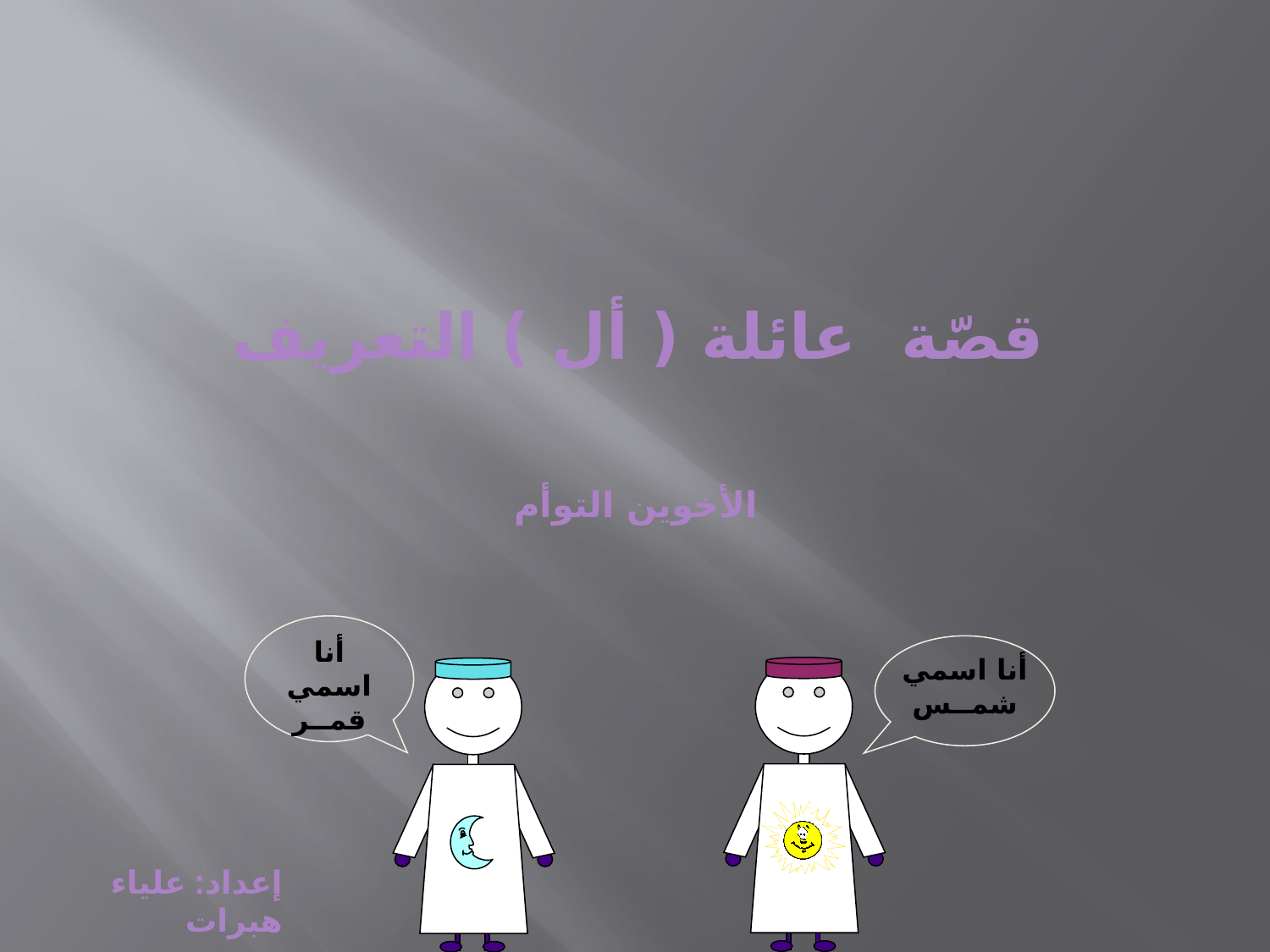

# قصّة  عائلة ( أل ) التعريف
الأخوين التوأم
أنا اسمي
قمــر
أنا اسمي
شمــس

إعداد: علياء هبرات